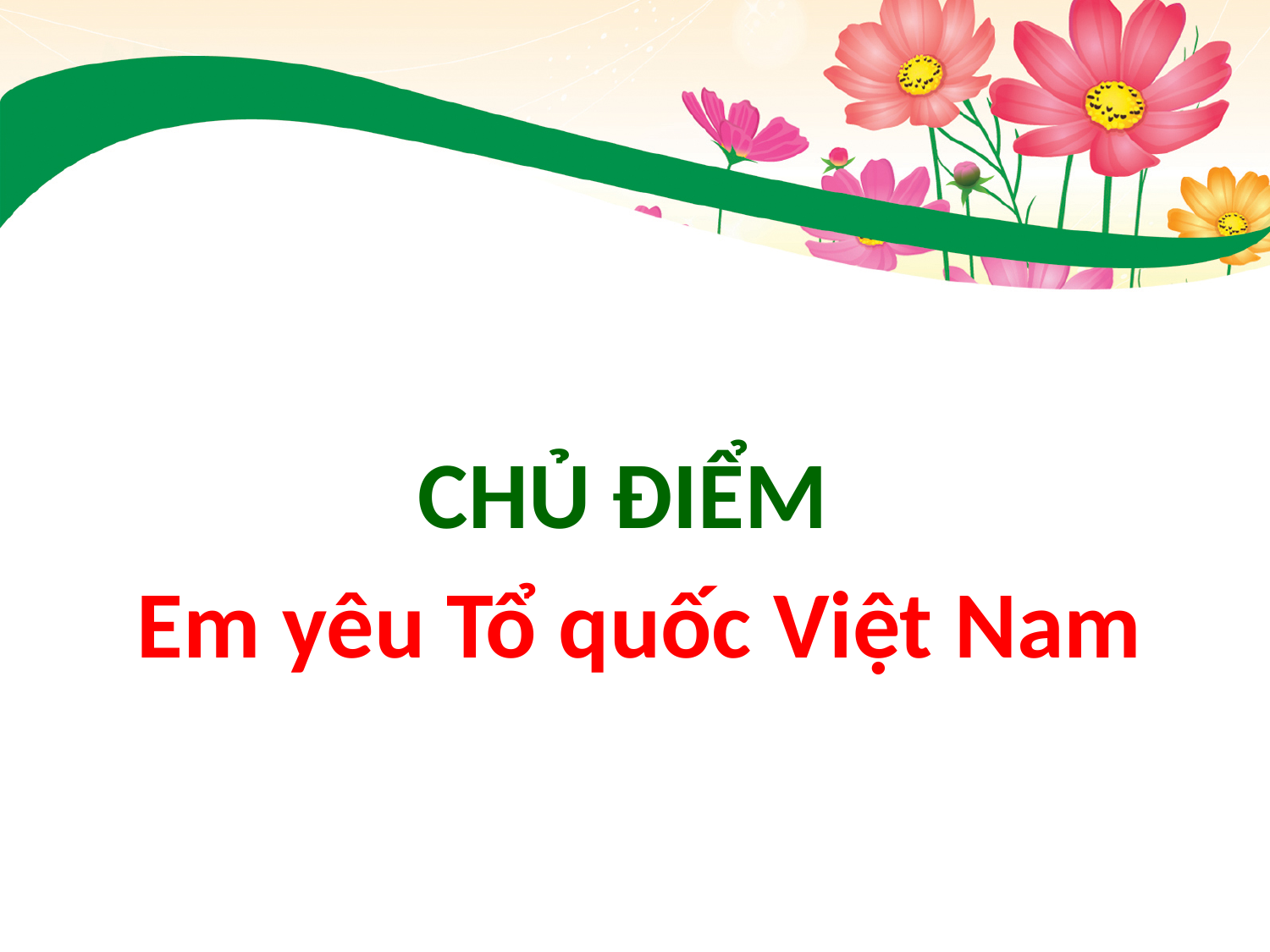

CHỦ ĐiỂM
Em yêu Tổ quốc Việt Nam